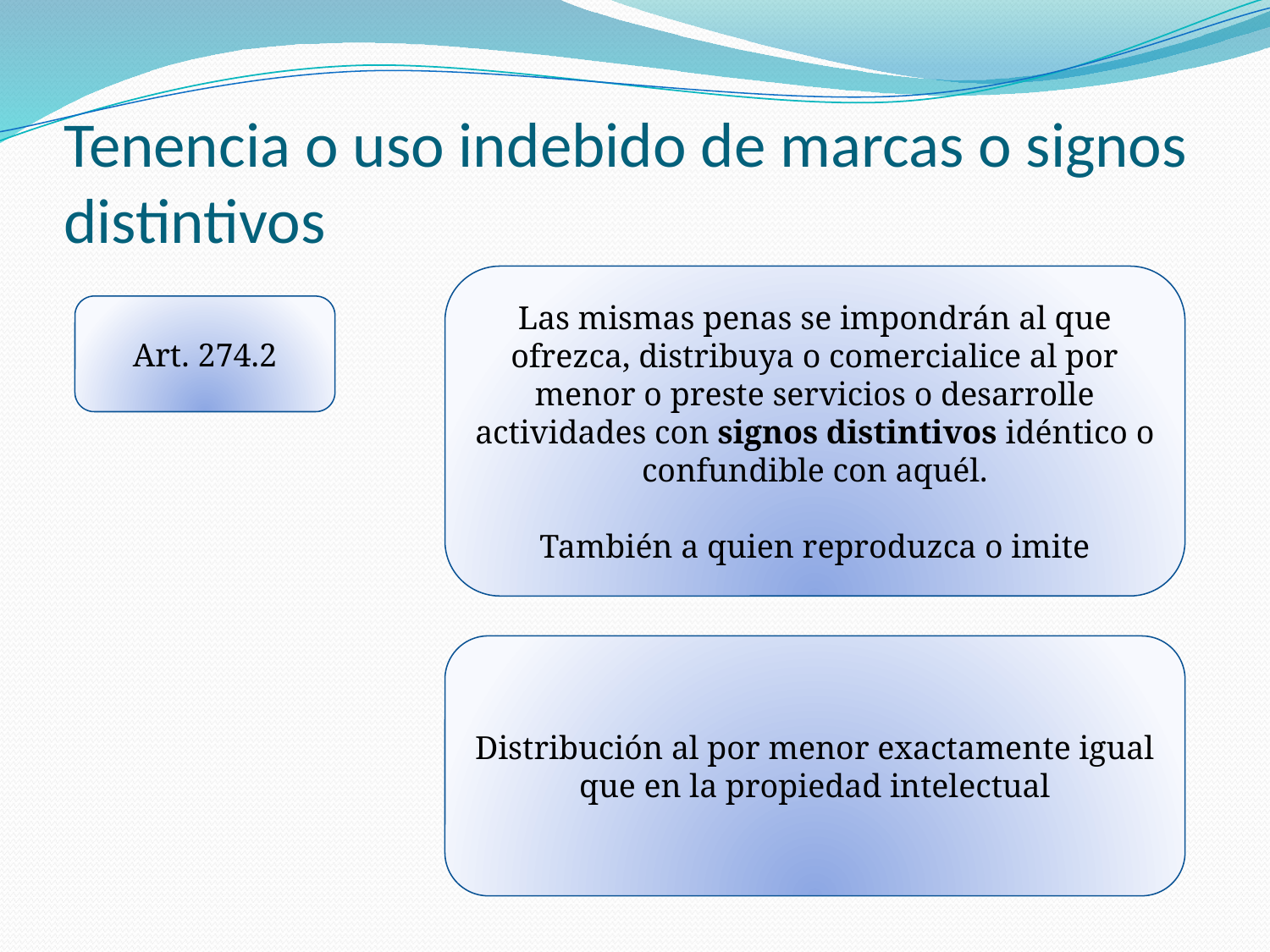

# Tenencia o uso indebido de marcas o signos distintivos
Las mismas penas se impondrán al que ofrezca, distribuya o comercialice al por menor o preste servicios o desarrolle actividades con signos distintivos idéntico o confundible con aquél.

También a quien reproduzca o imite
Art. 274.2
Distribución al por menor exactamente igual que en la propiedad intelectual